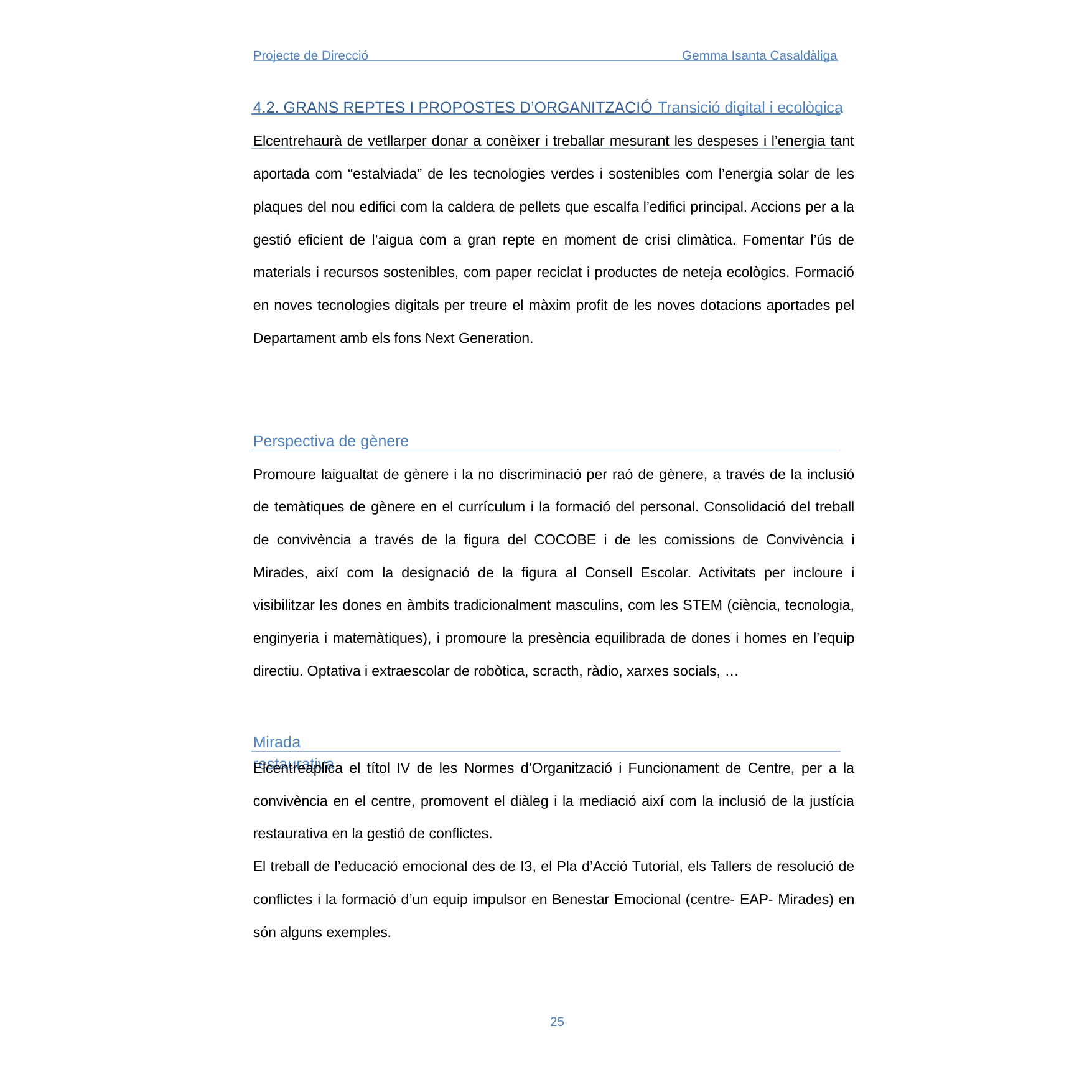

Projecte de Direcció
Gemma Isanta Casaldàliga

4.2. GRANS REPTES I PROPOSTES D’ORGANITZACIÓ Transició digital i ecològica
Elcentrehaurà de vetllarper donar a conèixer i treballar mesurant les despeses i l’energia tant aportada com “estalviada” de les tecnologies verdes i sostenibles com l’energia solar de les plaques del nou edifici com la caldera de pellets que escalfa l’edifici principal. Accions per a la gestió eficient de l’aigua com a gran repte en moment de crisi climàtica. Fomentar l’ús de materials i recursos sostenibles, com paper reciclat i productes de neteja ecològics. Formació en noves tecnologies digitals per treure el màxim profit de les noves dotacions aportades pel Departament amb els fons Next Generation.

Perspectiva de gènere
Promoure laigualtat de gènere i la no discriminació per raó de gènere, a través de la inclusió de temàtiques de gènere en el currículum i la formació del personal. Consolidació del treball de convivència a través de la figura del COCOBE i de les comissions de Convivència i Mirades, així com la designació de la figura al Consell Escolar. Activitats per incloure i visibilitzar les dones en àmbits tradicionalment masculins, com les STEM (ciència, tecnologia, enginyeria i matemàtiques), i promoure la presència equilibrada de dones i homes en l’equip directiu. Optativa i extraescolar de robòtica, scracth, ràdio, xarxes socials, …

Mirada restaurativa
Elcentreaplica el títol IV de les Normes d’Organització i Funcionament de Centre, per a la convivència en el centre, promovent el diàleg i la mediació així com la inclusió de la justícia restaurativa en la gestió de conflictes.

El treball de l’educació emocional des de I3, el Pla d’Acció Tutorial, els Tallers de resolució de conflictes i la formació d’un equip impulsor en Benestar Emocional (centre- EAP- Mirades) en són alguns exemples.
25